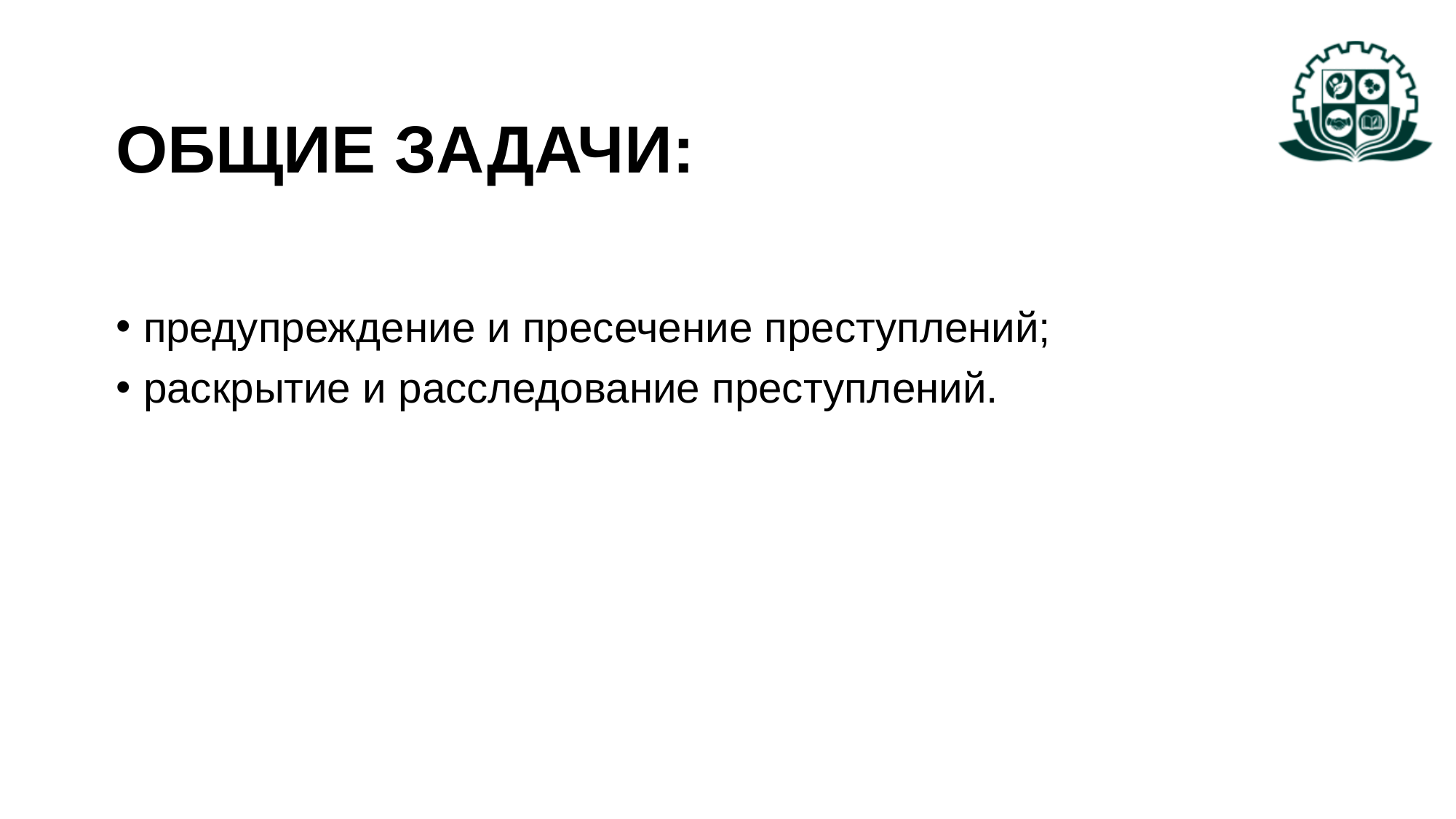

# ОБЩИЕ ЗАДАЧИ:
предупреждение и пресечение преступлений;
раскрытие и расследование преступлений.